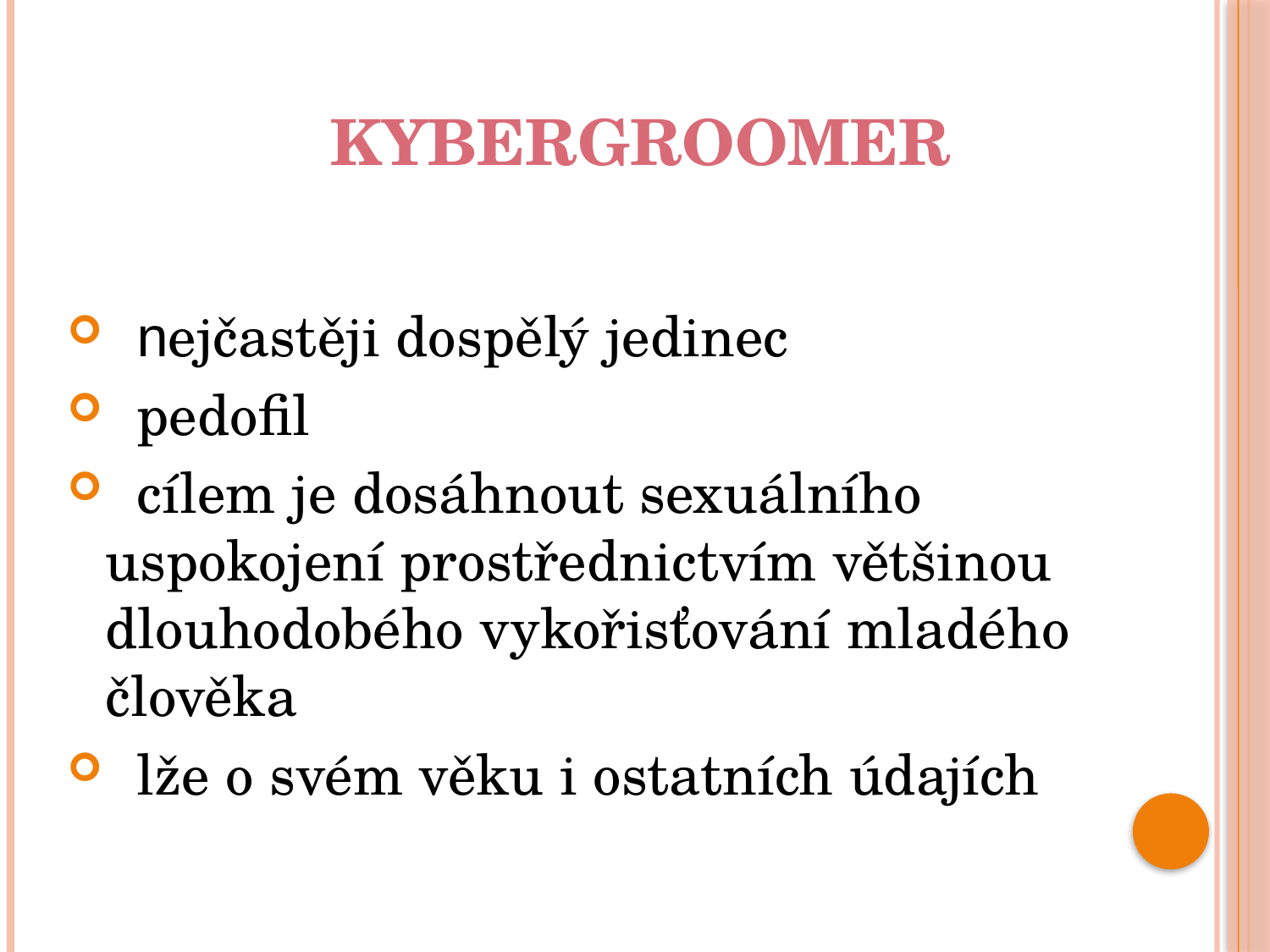

# Kybergroomer

  nejčastěji dospělý jedinec
  pedofil
  cílem je dosáhnout sexuálního uspokojení prostřednictvím většinou dlouhodobého vykořisťování mladého člověka
  lže o svém věku i ostatních údajích